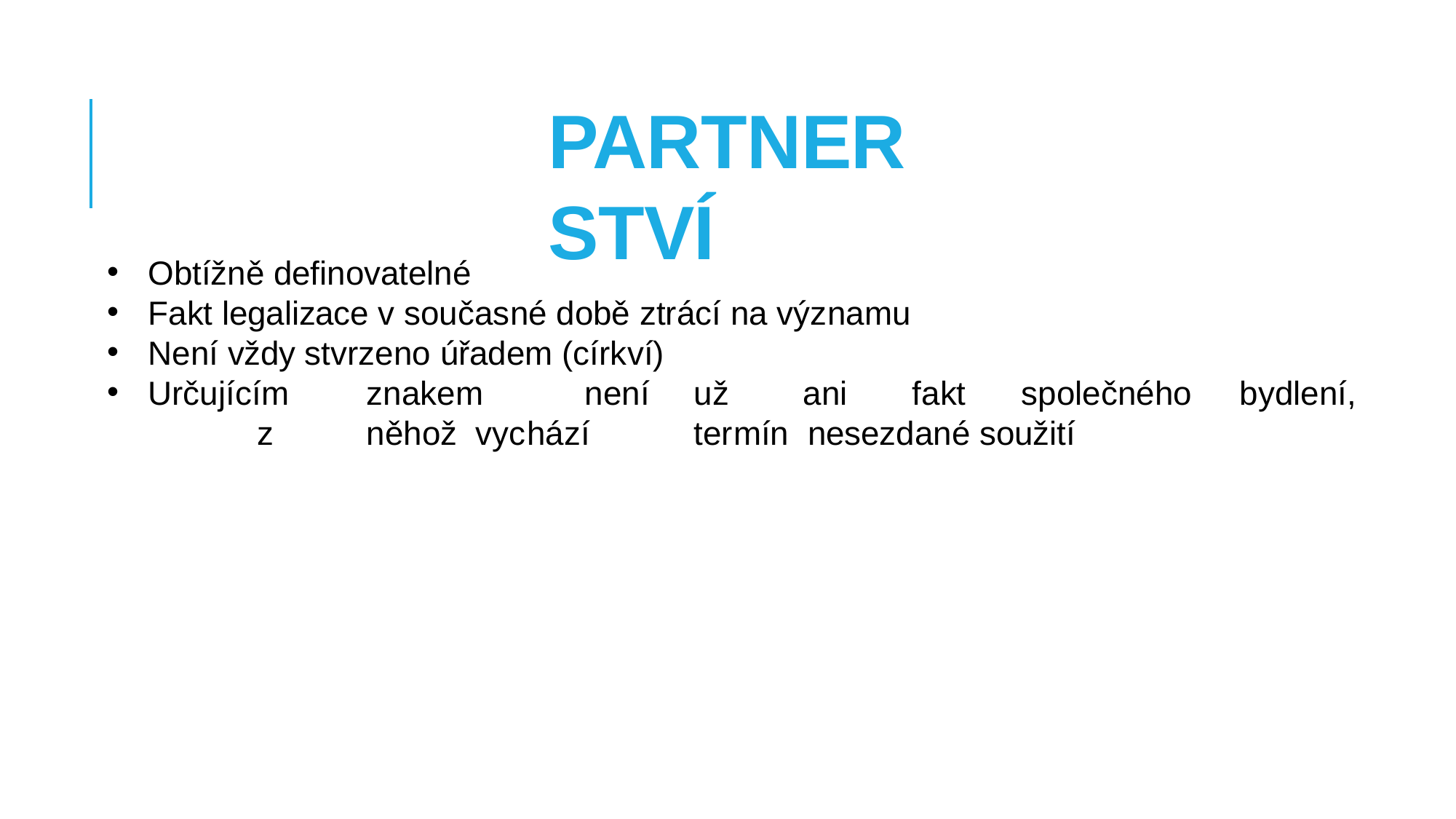

PARTNERSTVÍ
Obtížně definovatelné
Fakt legalizace v současné době ztrácí na významu
Není vždy stvrzeno úřadem (církví)
Určujícím	znakem	není	už	ani	fakt	společného	bydlení,	z	něhož	vychází	termín  nesezdané soužití